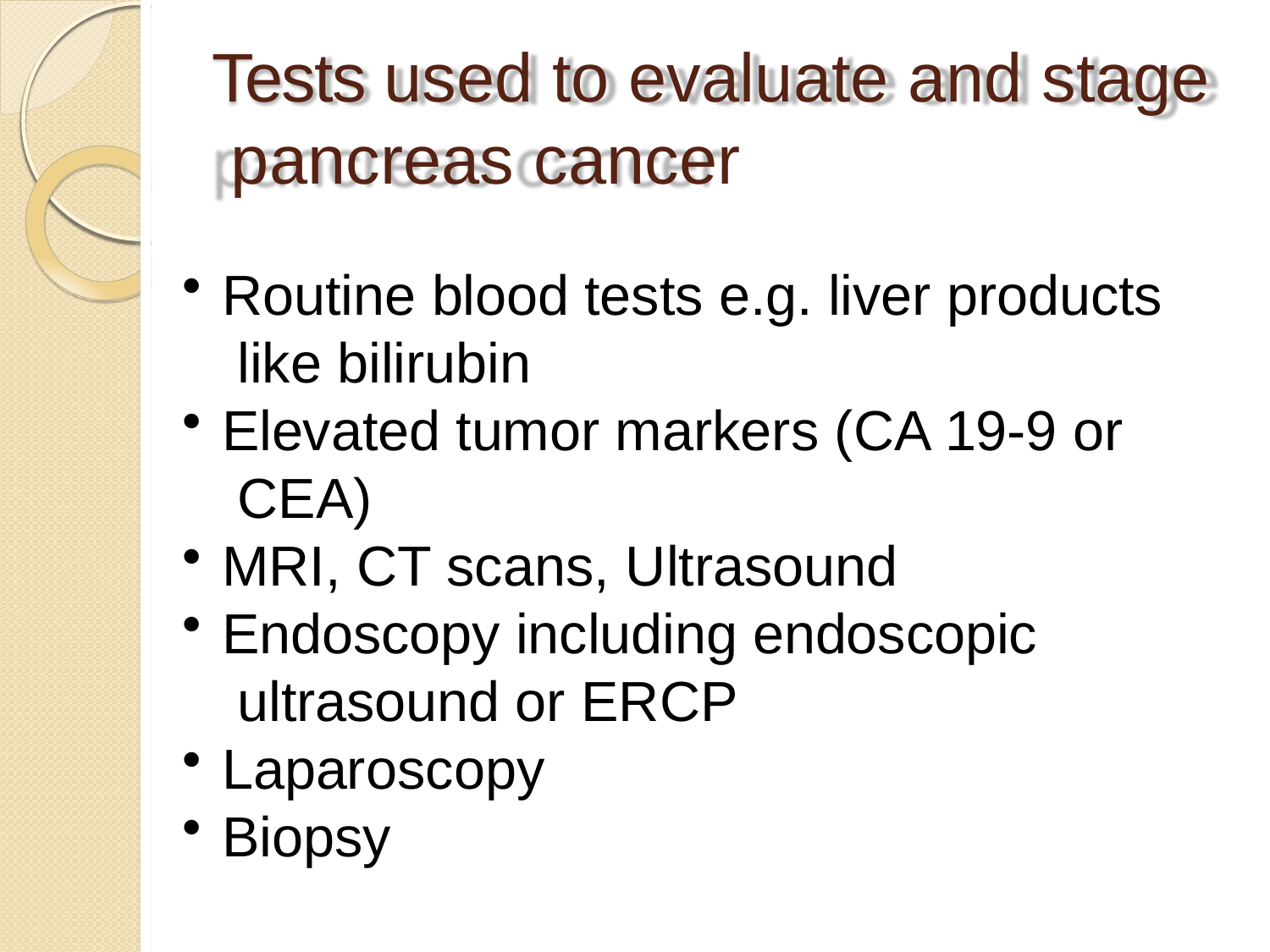

# Tests used to evaluate and stage  pancreas cancer

Routine blood tests e.g. liver products  like bilirubin
Elevated tumor markers (CA 19-9 or  CEA)
MRI, CT scans, Ultrasound
Endoscopy including endoscopic  ultrasound or ERCP
Laparoscopy
Biopsy